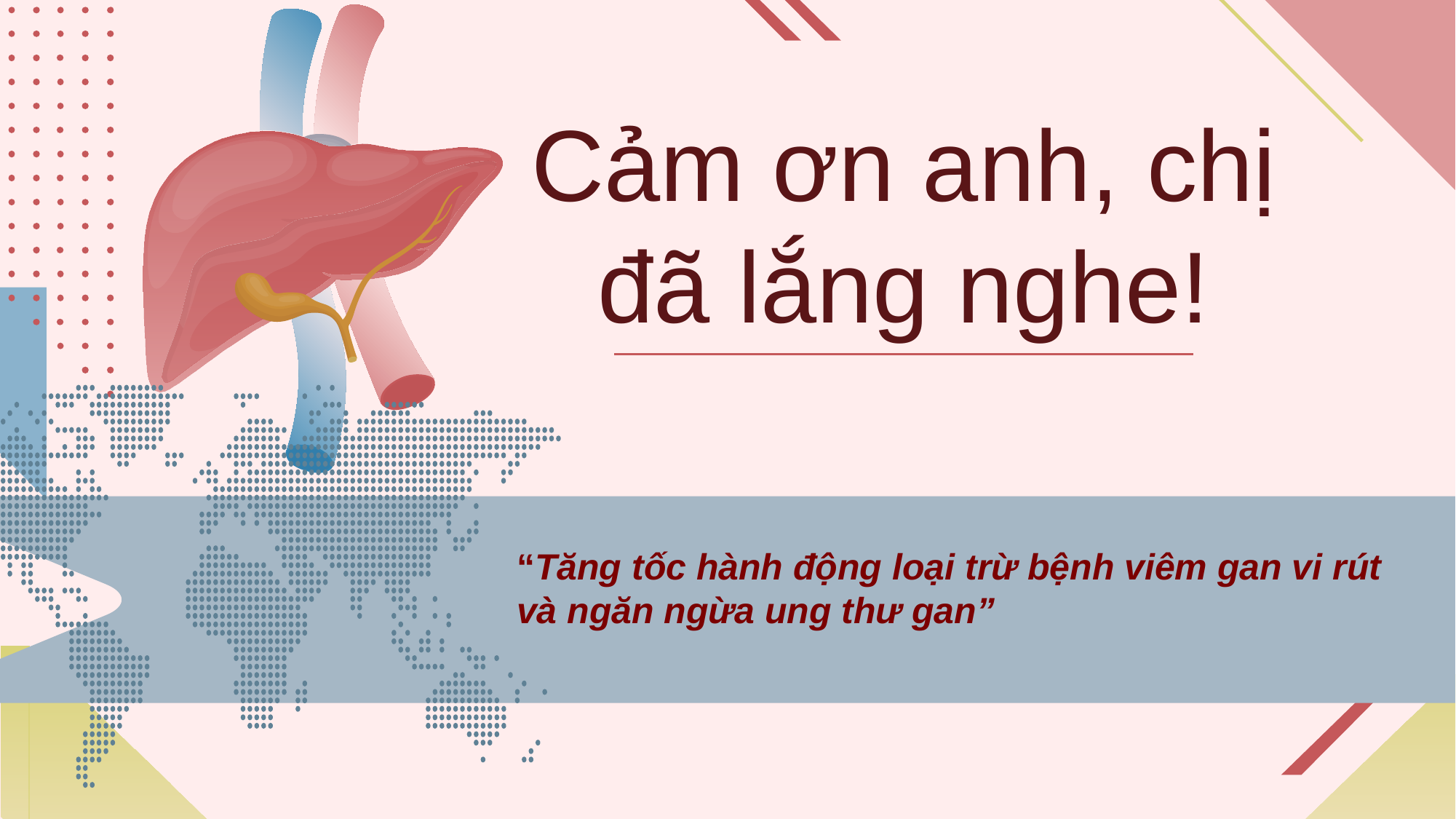

# Cảm ơn anh, chị đã lắng nghe!

“Tăng tốc hành động loại trừ bệnh viêm gan vi rút và ngăn ngừa ung thư gan”